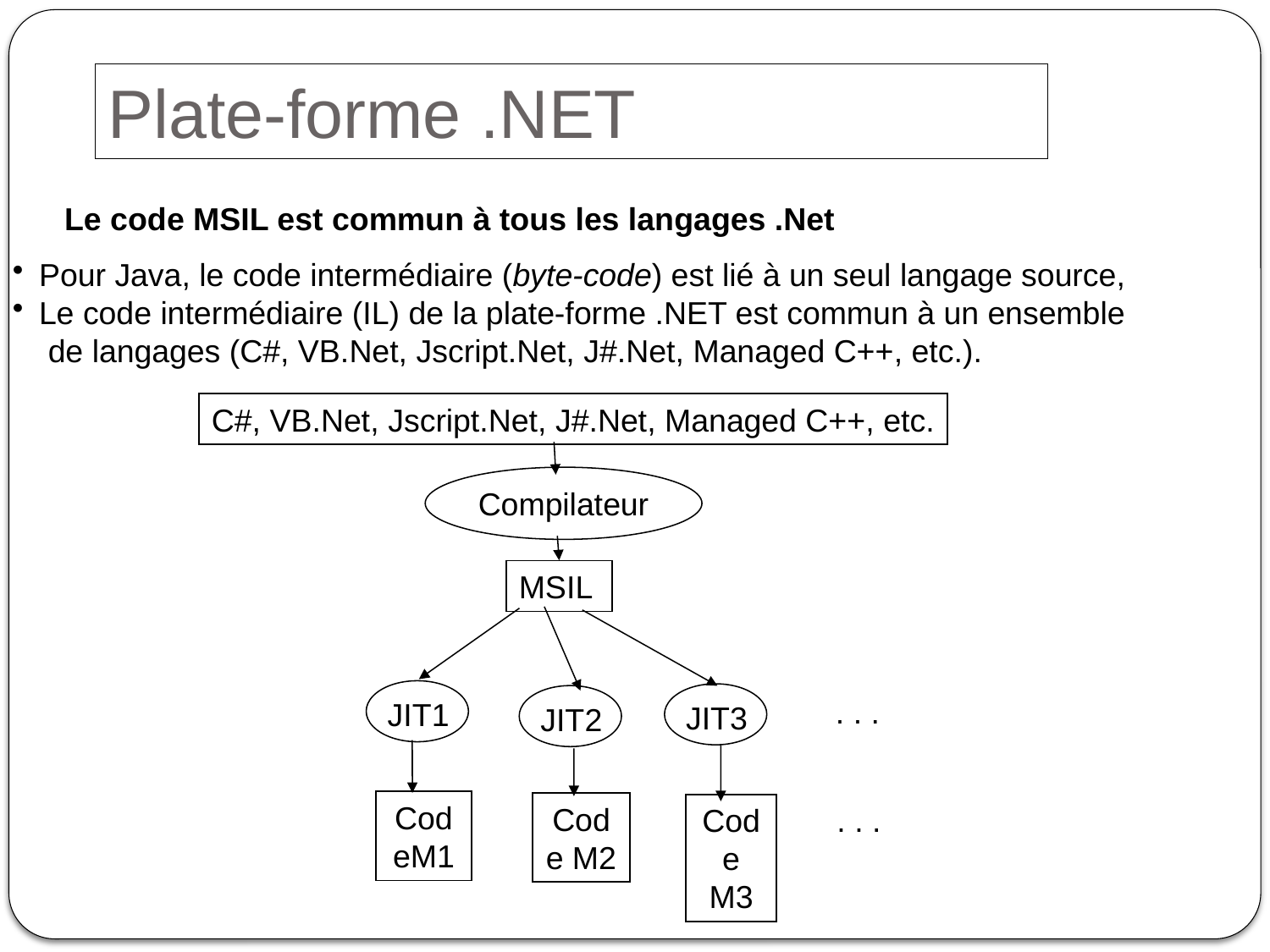

# Plate-forme .NET
Le code MSIL est commun à tous les langages .Net
Pour Java, le code intermédiaire (byte-code) est lié à un seul langage source,
Le code intermédiaire (IL) de la plate-forme .NET est commun à un ensemble
    de langages (C#, VB.Net, Jscript.Net, J#.Net, Managed C++, etc.).
C#, VB.Net, Jscript.Net, J#.Net, Managed C++, etc.

Compilateur

MSIL

. . .
JIT1
JIT3
JIT2

CodeM1
Code M2
Code M3
. . .